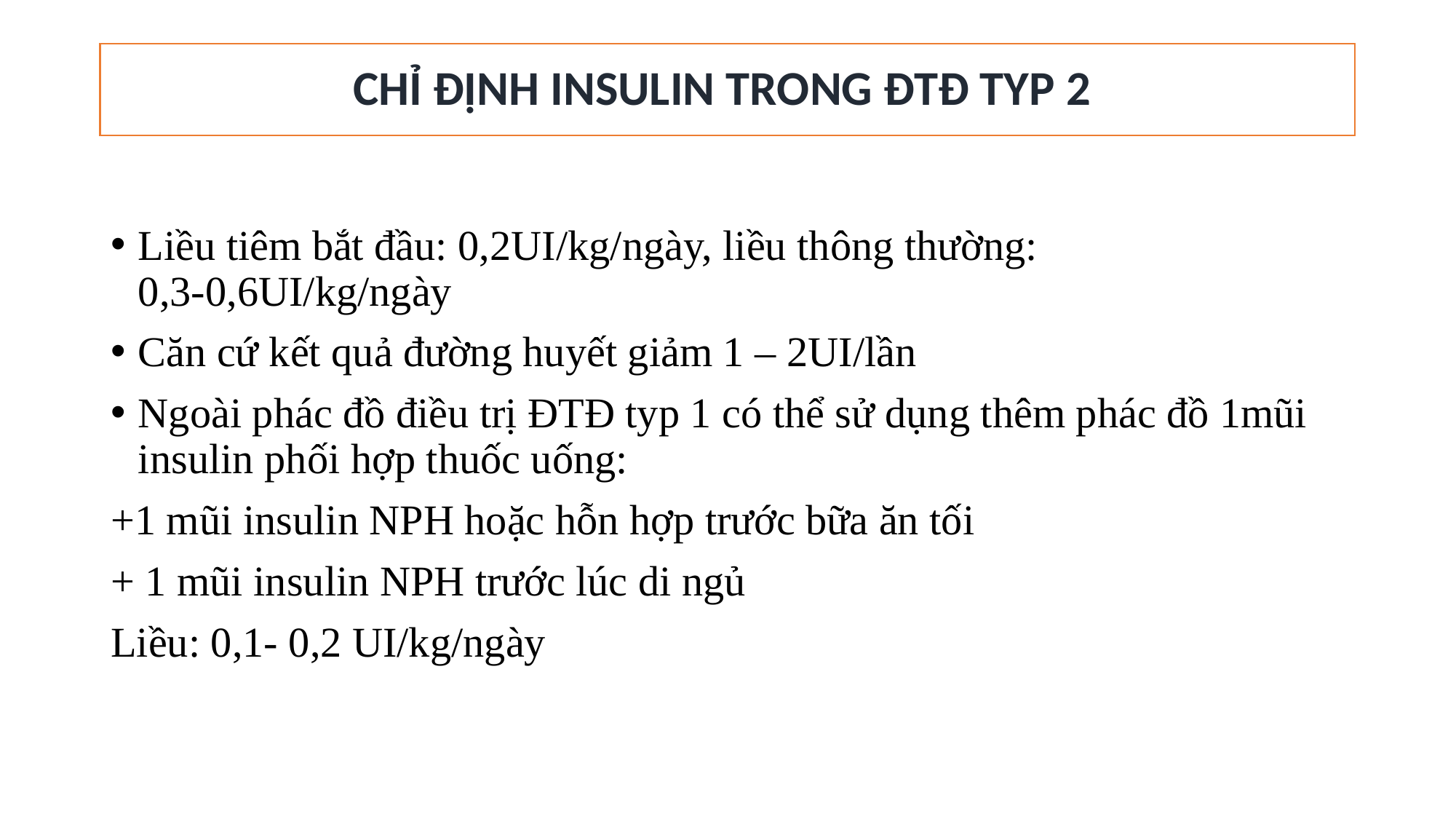

# CHỈ ĐỊNH INSULIN TRONG ĐTĐ TYP 2
Liều tiêm bắt đầu: 0,2UI/kg/ngày, liều thông thường: 0,3-0,6UI/kg/ngày
Căn cứ kết quả đường huyết giảm 1 – 2UI/lần
Ngoài phác đồ điều trị ĐTĐ typ 1 có thể sử dụng thêm phác đồ 1mũi insulin phối hợp thuốc uống:
+1 mũi insulin NPH hoặc hỗn hợp trước bữa ăn tối
+ 1 mũi insulin NPH trước lúc di ngủ
Liều: 0,1- 0,2 UI/kg/ngày